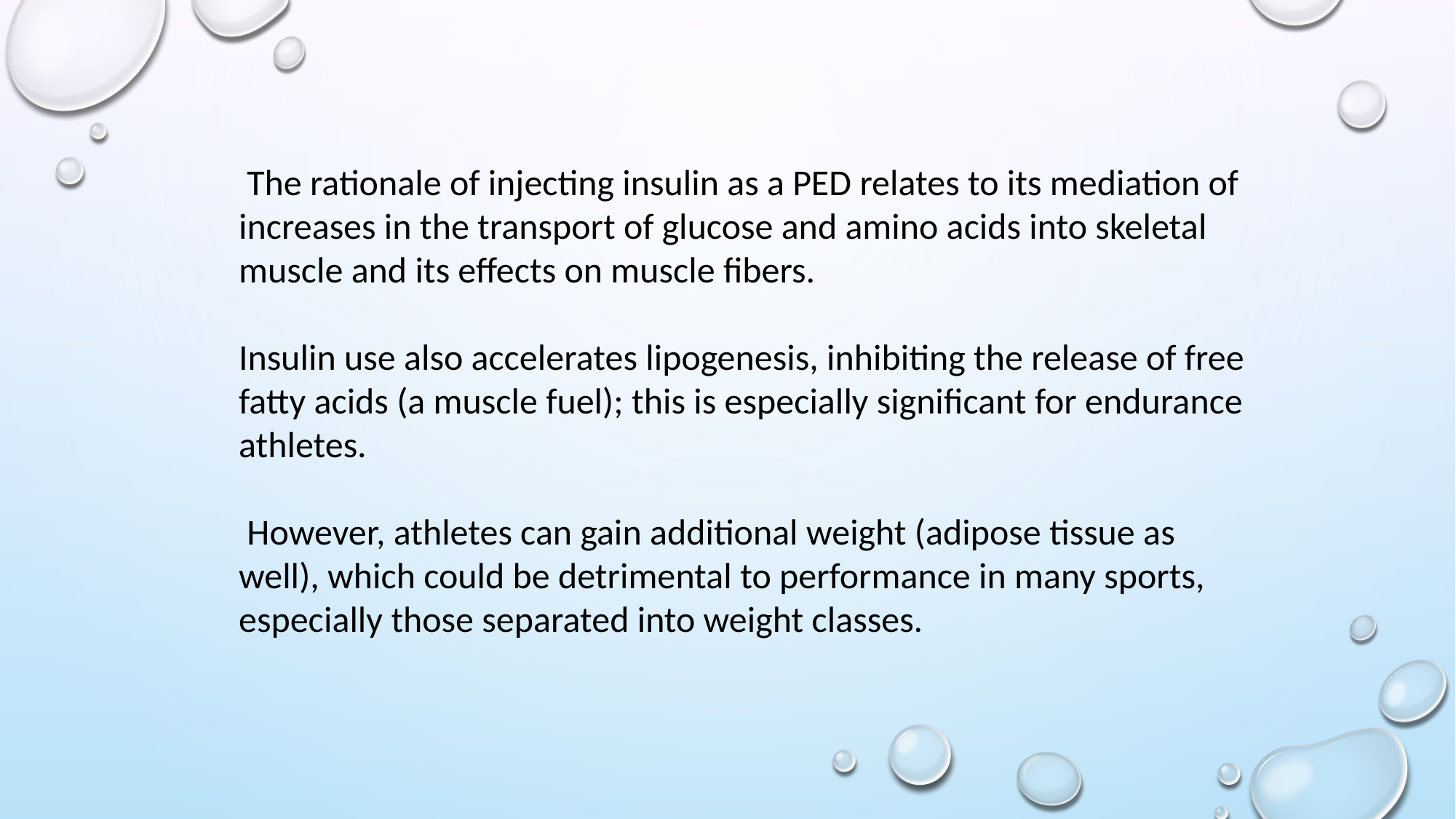

The rationale of injecting insulin as a PED relates to its mediation of increases in the transport of glucose and amino acids into skeletal muscle and its effects on muscle fibers.

Insulin use also accelerates lipogenesis, inhibiting the release of free fatty acids (a muscle fuel); this is especially significant for endurance athletes.

 However, athletes can gain additional weight (adipose tissue as well), which could be detrimental to performance in many sports, especially those separated into weight classes.